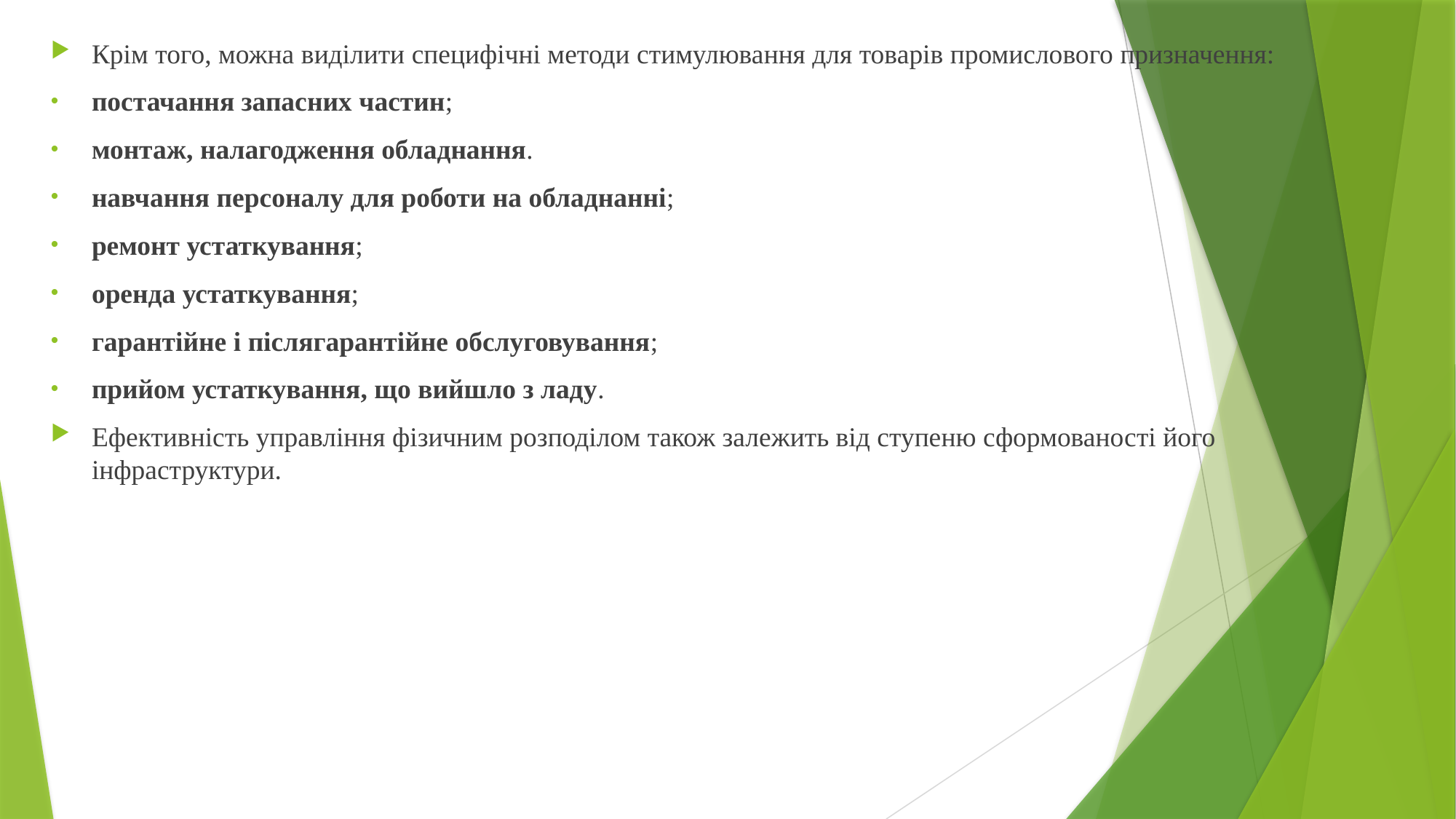

Крім того, можна виділити специфічні методи стимулювання для товарів промислового призначення:
постачання запасних частин;
монтаж, налагодження обладнання.
навчання персоналу для роботи на обладнанні;
ремонт устаткування;
оренда устаткування;
гарантійне і післягарантійне обслуговування;
прийом устаткування, що вийшло з ладу.
Ефективність управління фізичним розподілом також залежить від ступеню сформованості його інфраструктури.